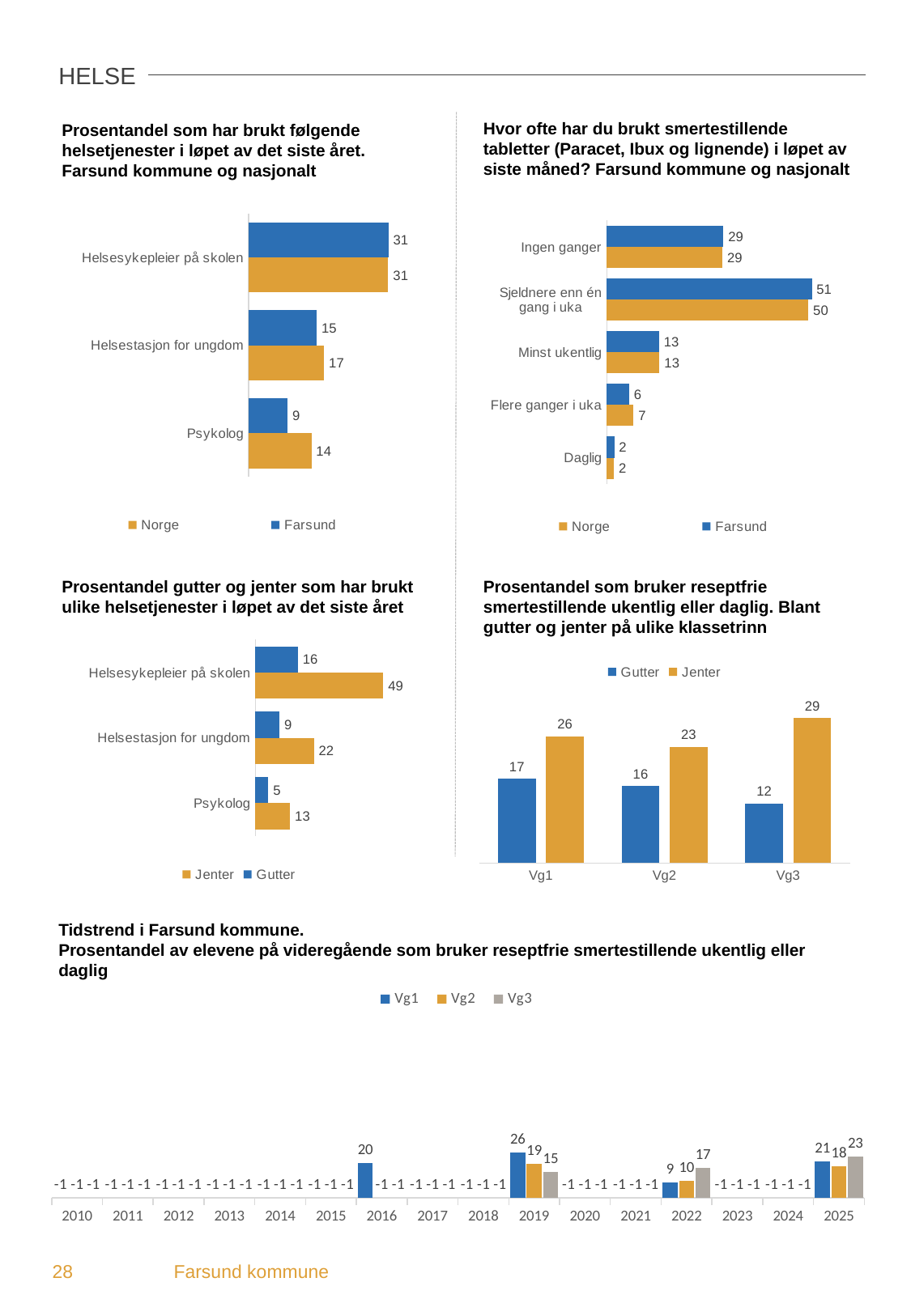

HELSE
Hvor ofte har du brukt smertestillende tabletter (Paracet, Ibux og lignende) i løpet av siste måned? Farsund kommune og nasjonalt
Prosentandel som har brukt følgende helsetjenester i løpet av det siste året. Farsund kommune og nasjonalt

### Chart

| Category | Farsund | Norge |
|---|---|---|
| Helsesykepleier på skolen | 31.09 | 31.04 |
| Helsestasjon for ungdom | 15.15 | 16.81 |
| Psykolog | 8.71 | 13.96 |

### Chart

| Category | Farsund | Norge |
|---|---|---|
| Ingen ganger | 28.89 | 28.64 |
| Sjeldnere enn én gang i uka | 50.74 | 49.88 |
| Minst ukentlig | 12.96 | 13.06 |
| Flere ganger i uka | 5.56 | 6.63 |
| Daglig | 1.85 | 1.8 |
Prosentandel som bruker reseptfrie smertestillende ukentlig eller daglig. Blant gutter og jenter på ulike klassetrinn
Prosentandel gutter og jenter som har brukt ulike helsetjenester i løpet av det siste året

### Chart

| Category | Gutter | Jenter |
|---|---|---|
| Helsesykepleier på skolen | 16.2 | 48.78 |
| Helsestasjon for ungdom | 9.22 | 22.31 |
| Psykolog | 4.96 | 13.22 |

### Chart

| Category | Gutter | Jenter |
|---|---|---|
| Vg1 | 16.95 | 25.53 |
| Vg2 | 15.52 | 23.33 |
| Vg3 | 12.0 | 29.17 |
Tidstrend i Farsund kommune.
Prosentandel av elevene på videregående som bruker reseptfrie smertestillende ukentlig eller daglig

### Chart

| Category | Vg1 | Vg2 | Vg3 |
|---|---|---|---|
| 2010 | -1.0 | -1.0 | -1.0 |
| 2011 | -1.0 | -1.0 | -1.0 |
| 2012 | -1.0 | -1.0 | -1.0 |
| 2013 | -1.0 | -1.0 | -1.0 |
| 2014 | -1.0 | -1.0 | -1.0 |
| 2015 | -1.0 | -1.0 | -1.0 |
| 2016 | 19.71 | -1.0 | -1.0 |
| 2017 | -1.0 | -1.0 | -1.0 |
| 2018 | -1.0 | -1.0 | -1.0 |
| 2019 | 25.81 | 19.15 | 14.53 |
| 2020 | -1.0 | -1.0 | -1.0 |
| 2021 | -1.0 | -1.0 | -1.0 |
| 2022 | 8.64 | 9.68 | 16.98 |
| 2023 | -1.0 | -1.0 | -1.0 |
| 2024 | -1.0 | -1.0 | -1.0 |
| 2025 | 20.75 | 17.78 | 23.29 |
28	Farsund kommune